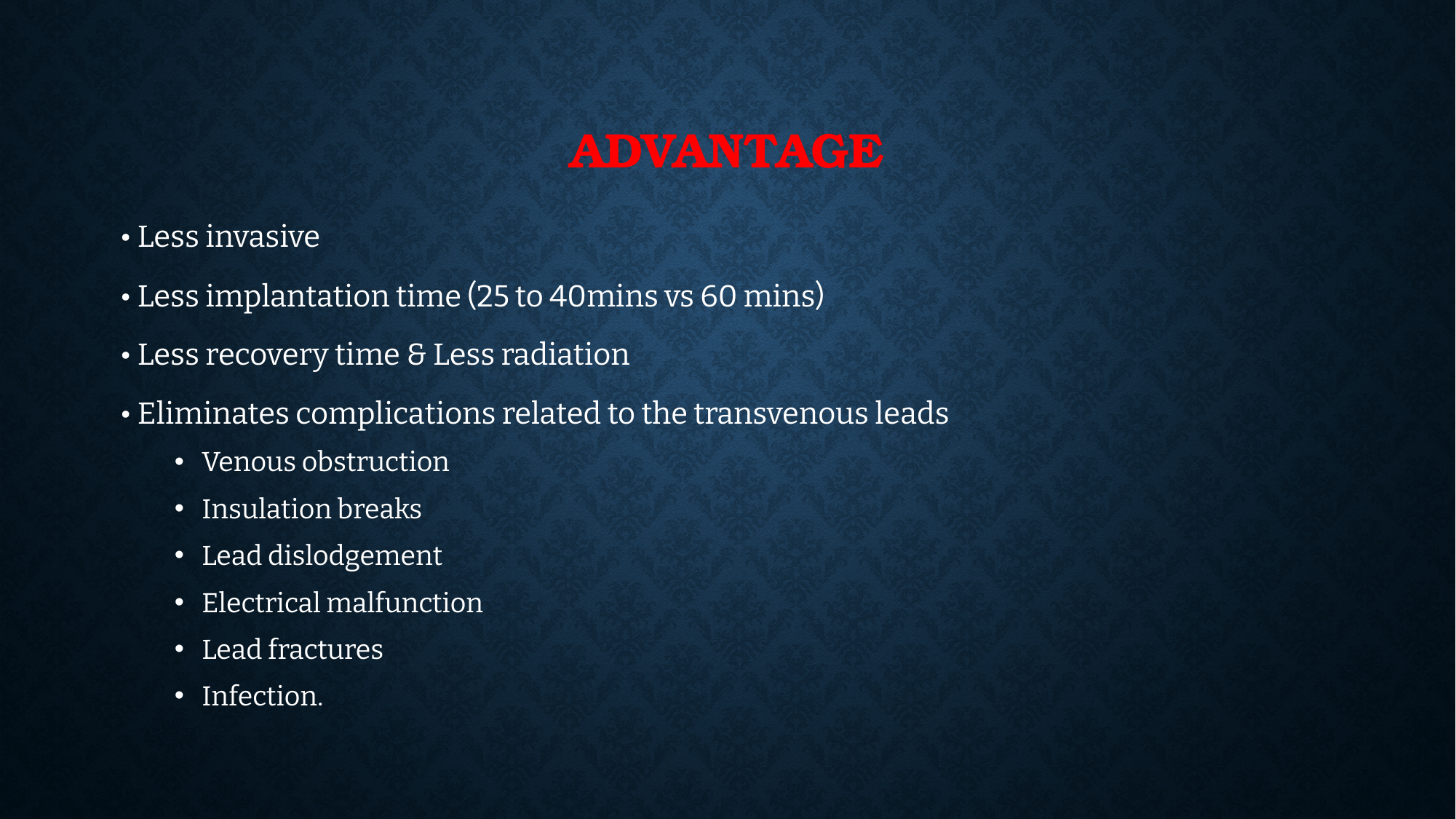

# ADVANTAGE
• Less invasive
• Less implantation time (25 to 40mins vs 60 mins)
• Less recovery time & Less radiation
• Eliminates complications related to the transvenous leads
Venous obstruction
Insulation breaks
Lead dislodgement
Electrical malfunction
Lead fractures
Infection.